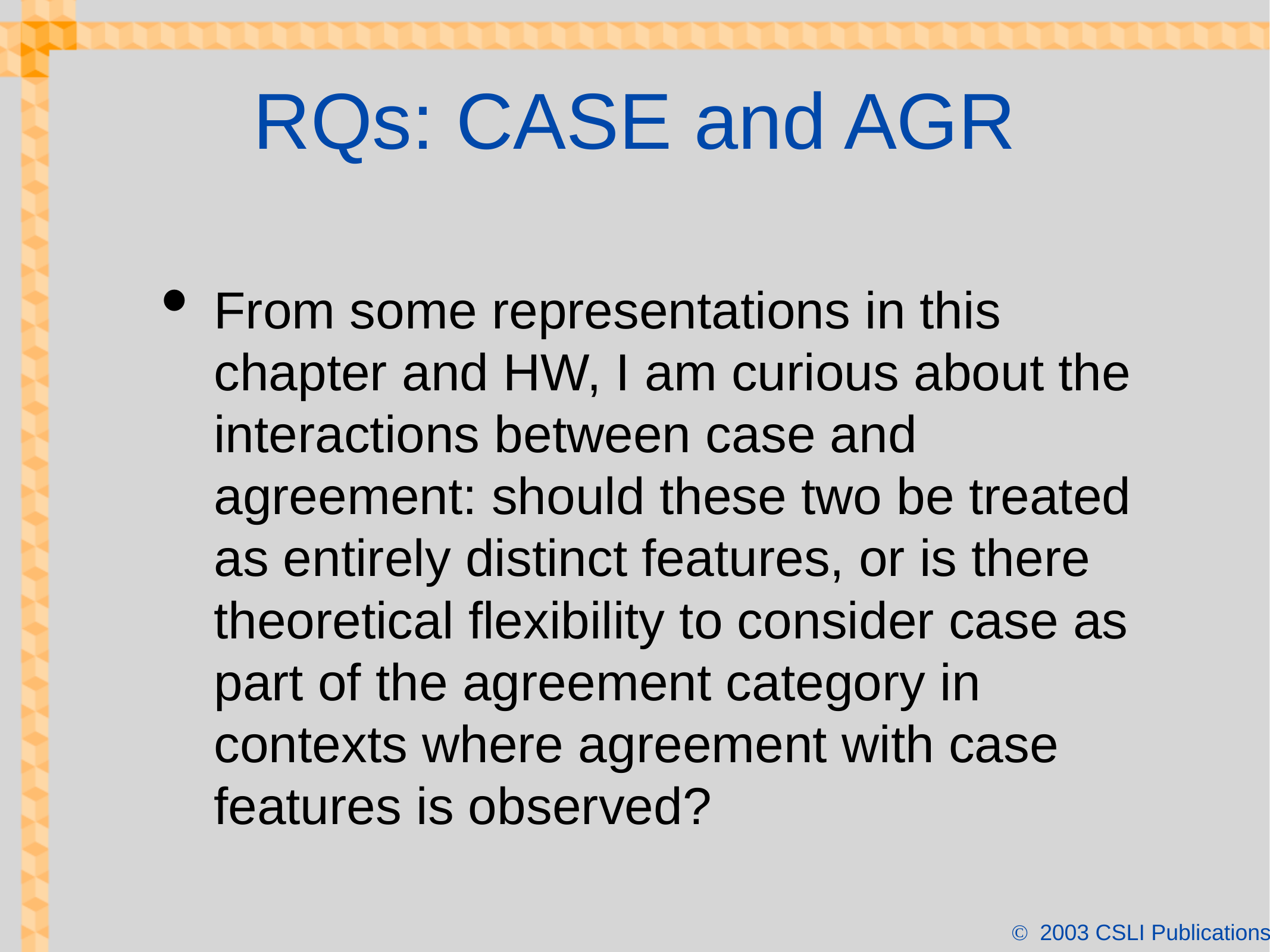

# RQs: CASE and AGR
From some representations in this chapter and HW, I am curious about the interactions between case and agreement: should these two be treated as entirely distinct features, or is there theoretical flexibility to consider case as part of the agreement category in contexts where agreement with case features is observed?
49